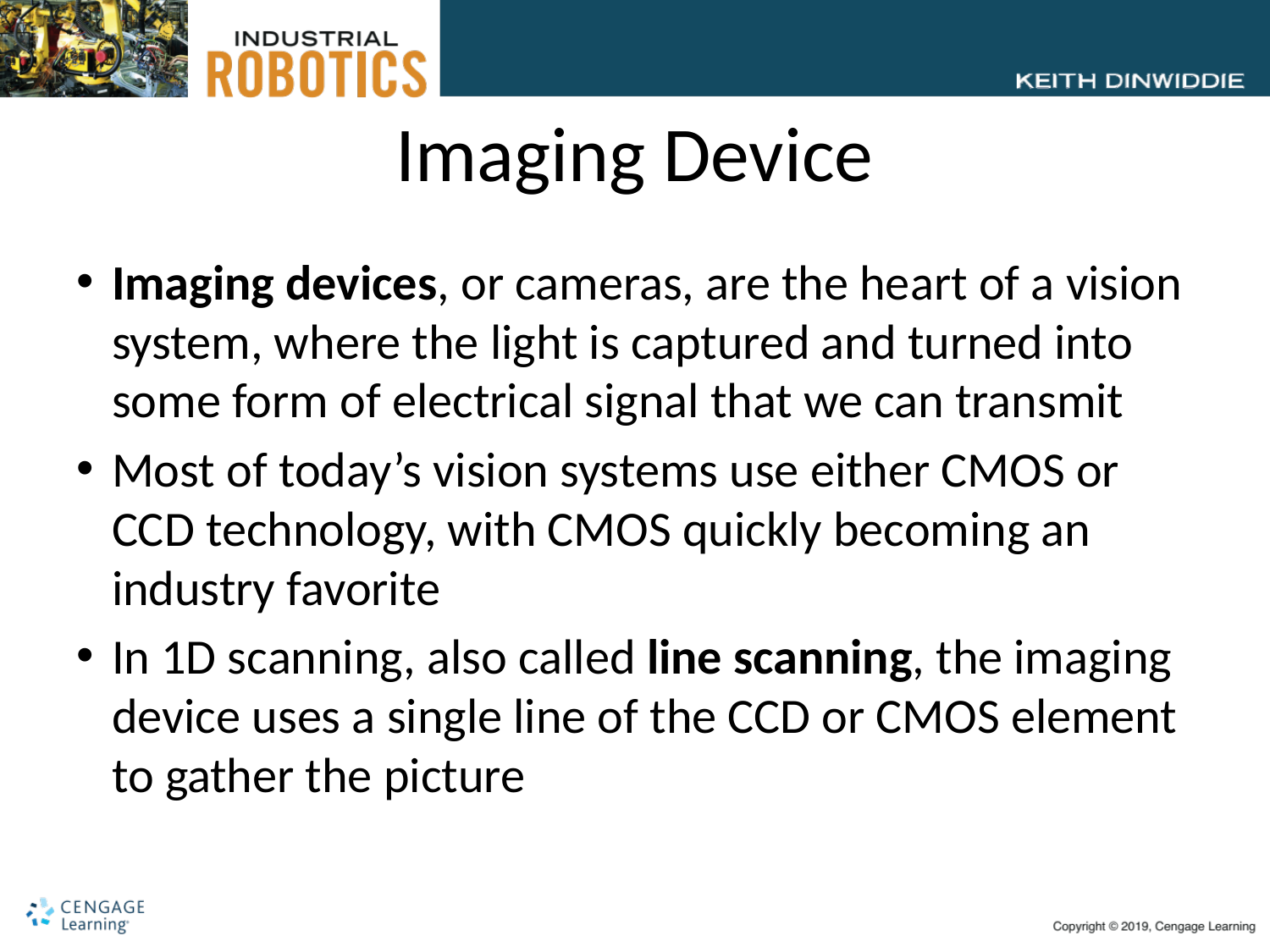

# Imaging Device
Imaging devices, or cameras, are the heart of a vision system, where the light is captured and turned into some form of electrical signal that we can transmit
Most of today’s vision systems use either CMOS or CCD technology, with CMOS quickly becoming an industry favorite
In 1D scanning, also called line scanning, the imaging device uses a single line of the CCD or CMOS element to gather the picture